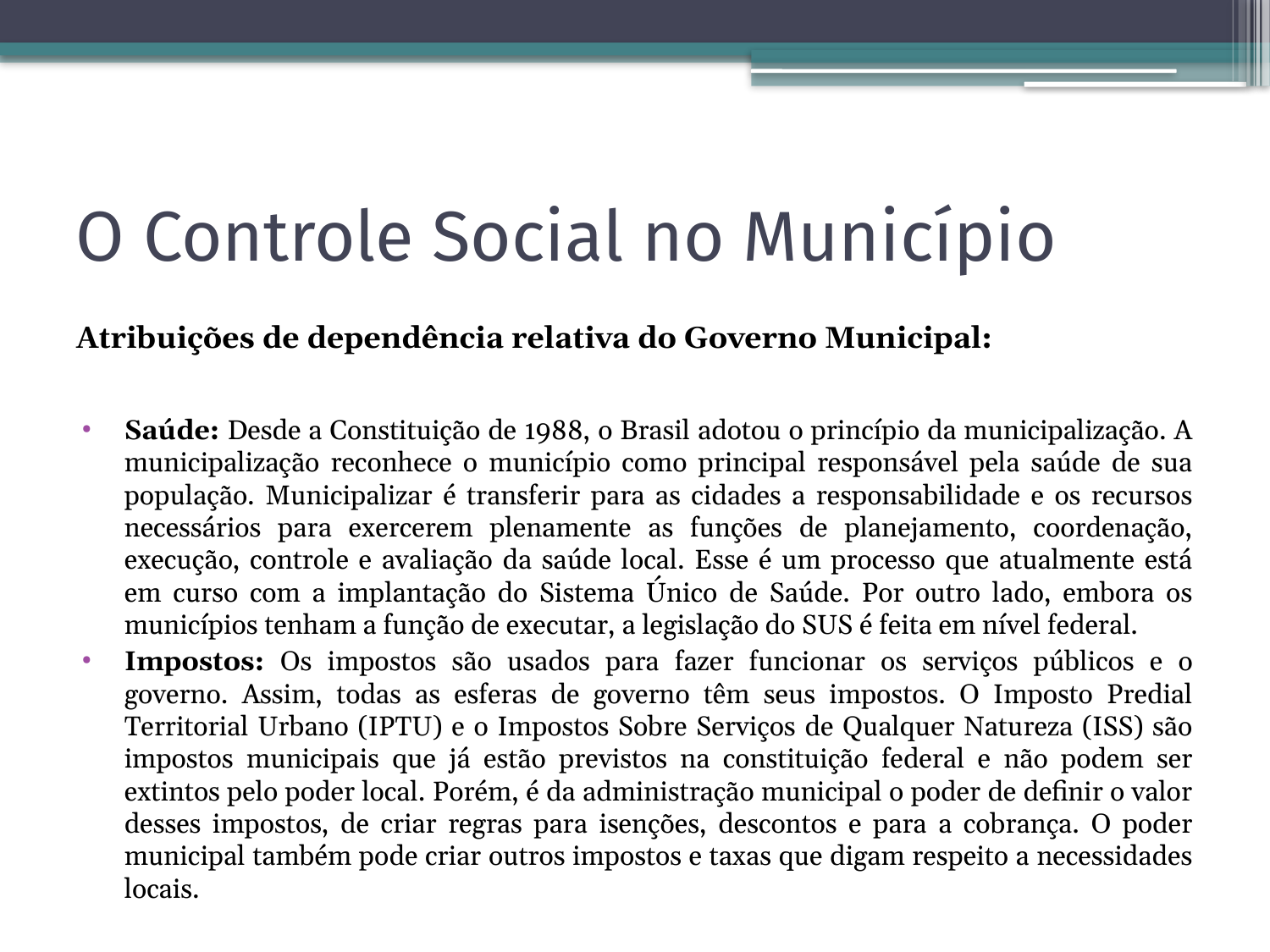

# O Controle Social no Município
Atribuições de dependência relativa do Governo Municipal:

Saúde: Desde a Constituição de 1988, o Brasil adotou o princípio da municipalização. A municipalização reconhece o município como principal responsável pela saúde de sua população. Municipalizar é transferir para as cidades a responsabilidade e os recursos necessários para exercerem plenamente as funções de planejamento, coordenação, execução, controle e avaliação da saúde local. Esse é um processo que atualmente está em curso com a implantação do Sistema Único de Saúde. Por outro lado, embora os municípios tenham a função de executar, a legislação do SUS é feita em nível federal.
Impostos: Os impostos são usados para fazer funcionar os serviços públicos e o governo. Assim, todas as esferas de governo têm seus impostos. O Imposto Predial Territorial Urbano (IPTU) e o Impostos Sobre Serviços de Qualquer Natureza (ISS) são impostos municipais que já estão previstos na constituição federal e não podem ser extintos pelo poder local. Porém, é da administração municipal o poder de definir o valor desses impostos, de criar regras para isenções, descontos e para a cobrança. O poder municipal também pode criar outros impostos e taxas que digam respeito a necessidades locais.